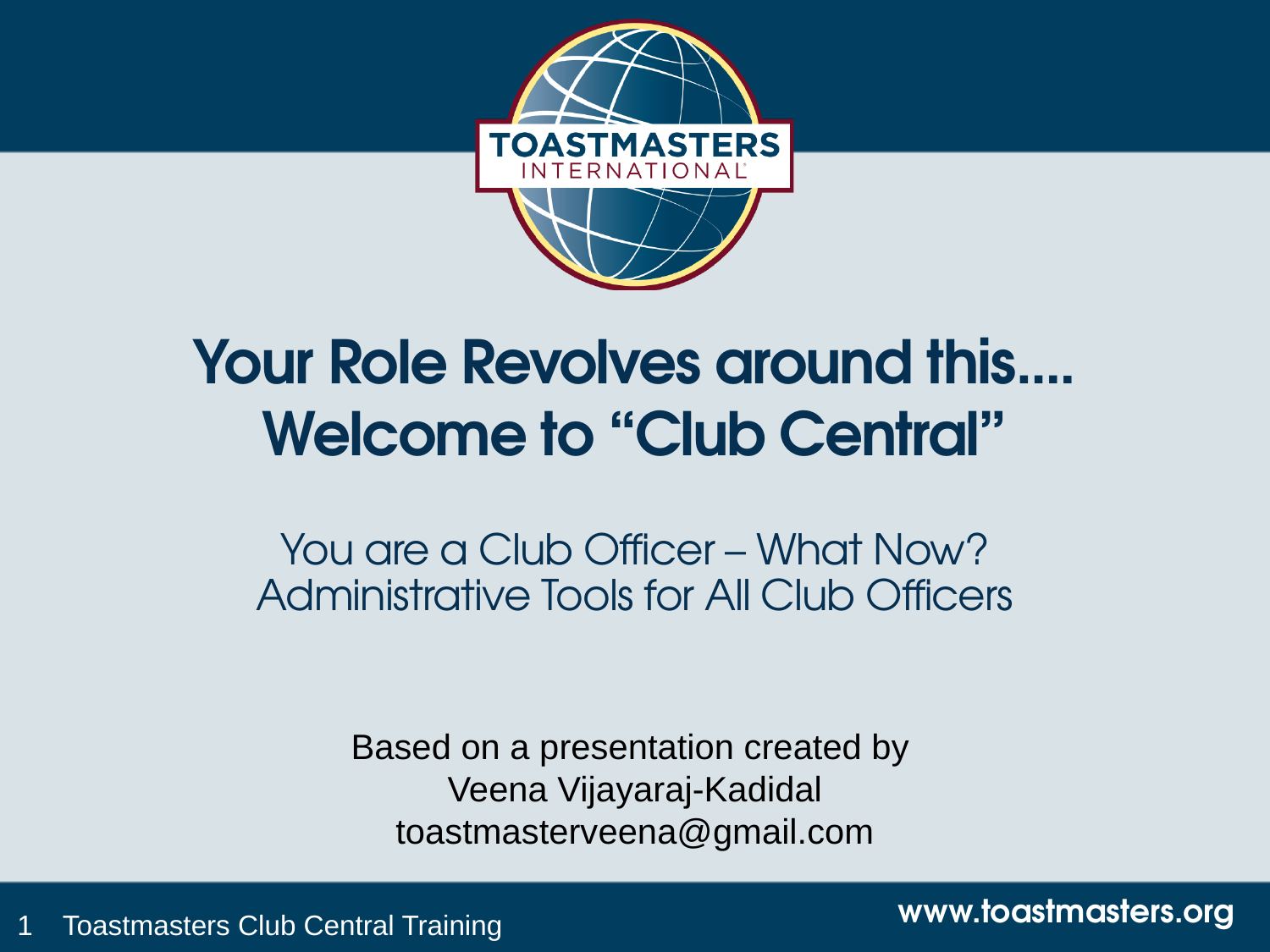

# Your Role Revolves around this…. Welcome to “Club Central”
You are a Club Officer – What Now?
Administrative Tools for All Club Officers
Based on a presentation created by
Veena Vijayaraj-Kadidal
toastmasterveena@gmail.com
Toastmasters Club Central Training
1